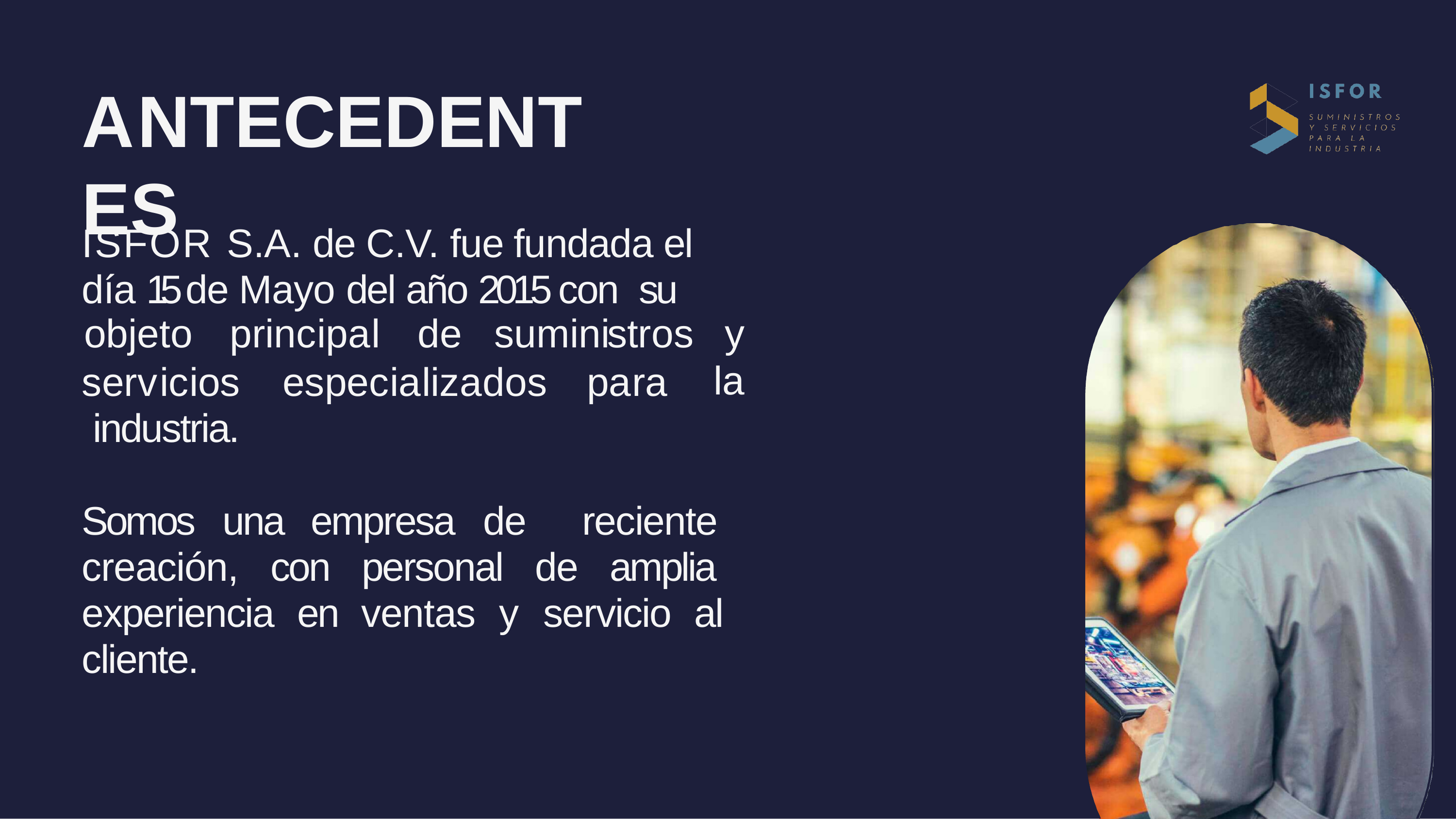

# ANTECEDENTES

ISFOR S.A. de C.V. fue fundada el  día 15 de Mayo del año 2015 con su

objeto	principal	de	suministros	y
la
servicios	especializados	para  industria.
Somos una empresa de  reciente  creación, con personal de amplia  experiencia en ventas y servicio al  cliente.